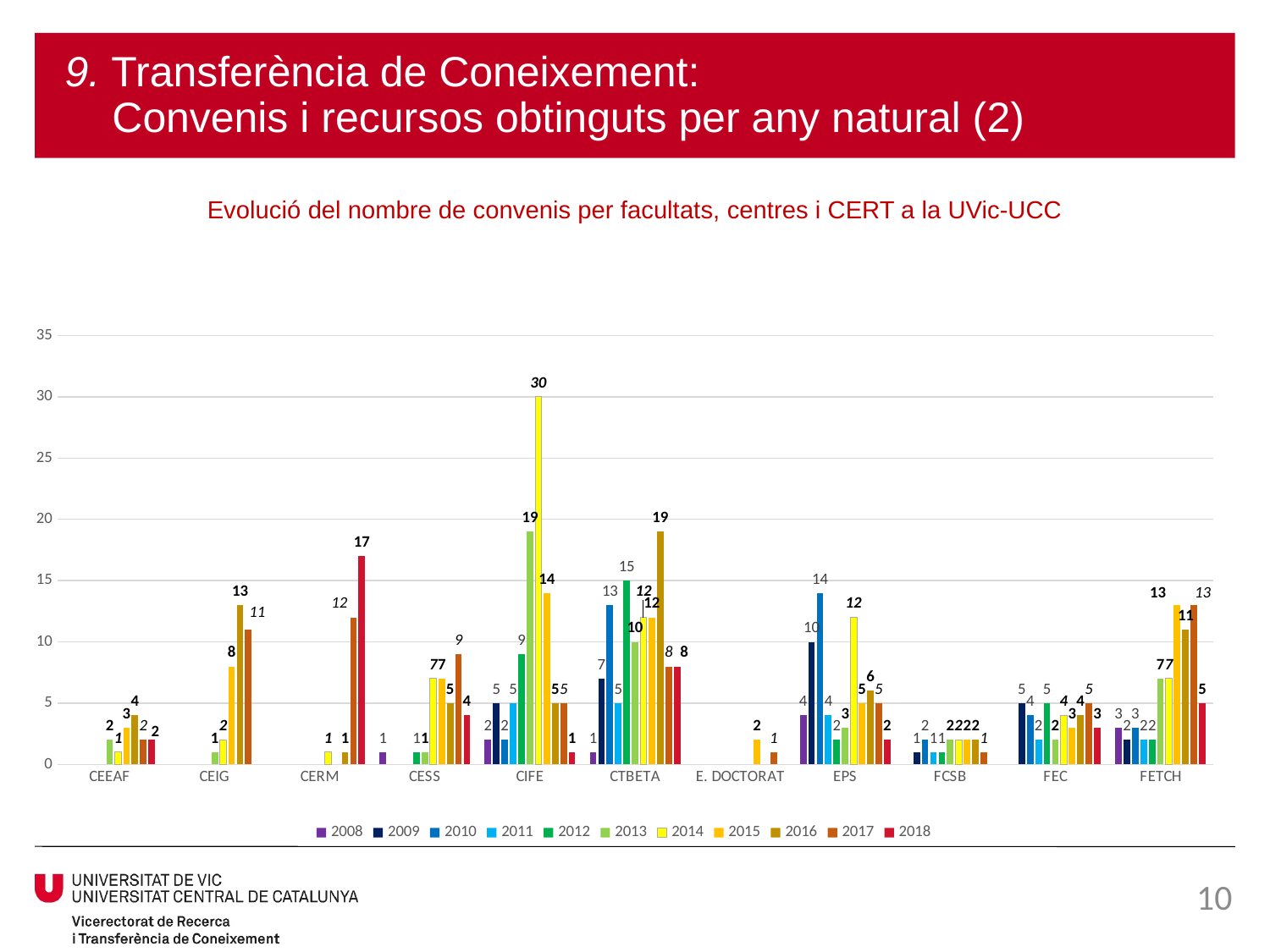

# 9. Transferència de Coneixement: Convenis i recursos obtinguts per any natural (2)
Evolució del nombre de convenis per facultats, centres i CERT a la UVic-UCC

### Chart

| Category | 2008 | 2009 | 2010 | 2011 | 2012 | 2013 | 2014 | 2015 | 2016 | 2017 | 2018 |
|---|---|---|---|---|---|---|---|---|---|---|---|
| CEEAF | None | None | None | None | None | 2.0 | 1.0 | 3.0 | 4.0 | 2.0 | 2.0 |
| CEIG | None | None | None | None | None | 1.0 | 2.0 | 8.0 | 13.0 | 11.0 | None |
| CERM | None | None | None | None | None | None | 1.0 | None | 1.0 | 12.0 | 17.0 |
| CESS | 1.0 | None | None | None | 1.0 | 1.0 | 7.0 | 7.0 | 5.0 | 9.0 | 4.0 |
| CIFE | 2.0 | 5.0 | 2.0 | 5.0 | 9.0 | 19.0 | 30.0 | 14.0 | 5.0 | 5.0 | 1.0 |
| CTBETA | 1.0 | 7.0 | 13.0 | 5.0 | 15.0 | 10.0 | 12.0 | 12.0 | 19.0 | 8.0 | 8.0 |
| E. DOCTORAT | None | None | None | None | None | None | None | 2.0 | None | 1.0 | None |
| EPS | 4.0 | 10.0 | 14.0 | 4.0 | 2.0 | 3.0 | 12.0 | 5.0 | 6.0 | 5.0 | 2.0 |
| FCSB | None | 1.0 | 2.0 | 1.0 | 1.0 | 2.0 | 2.0 | 2.0 | 2.0 | 1.0 | None |
| FEC | None | 5.0 | 4.0 | 2.0 | 5.0 | 2.0 | 4.0 | 3.0 | 4.0 | 5.0 | 3.0 |
| FETCH | 3.0 | 2.0 | 3.0 | 2.0 | 2.0 | 7.0 | 7.0 | 13.0 | 11.0 | 13.0 | 5.0 |
10